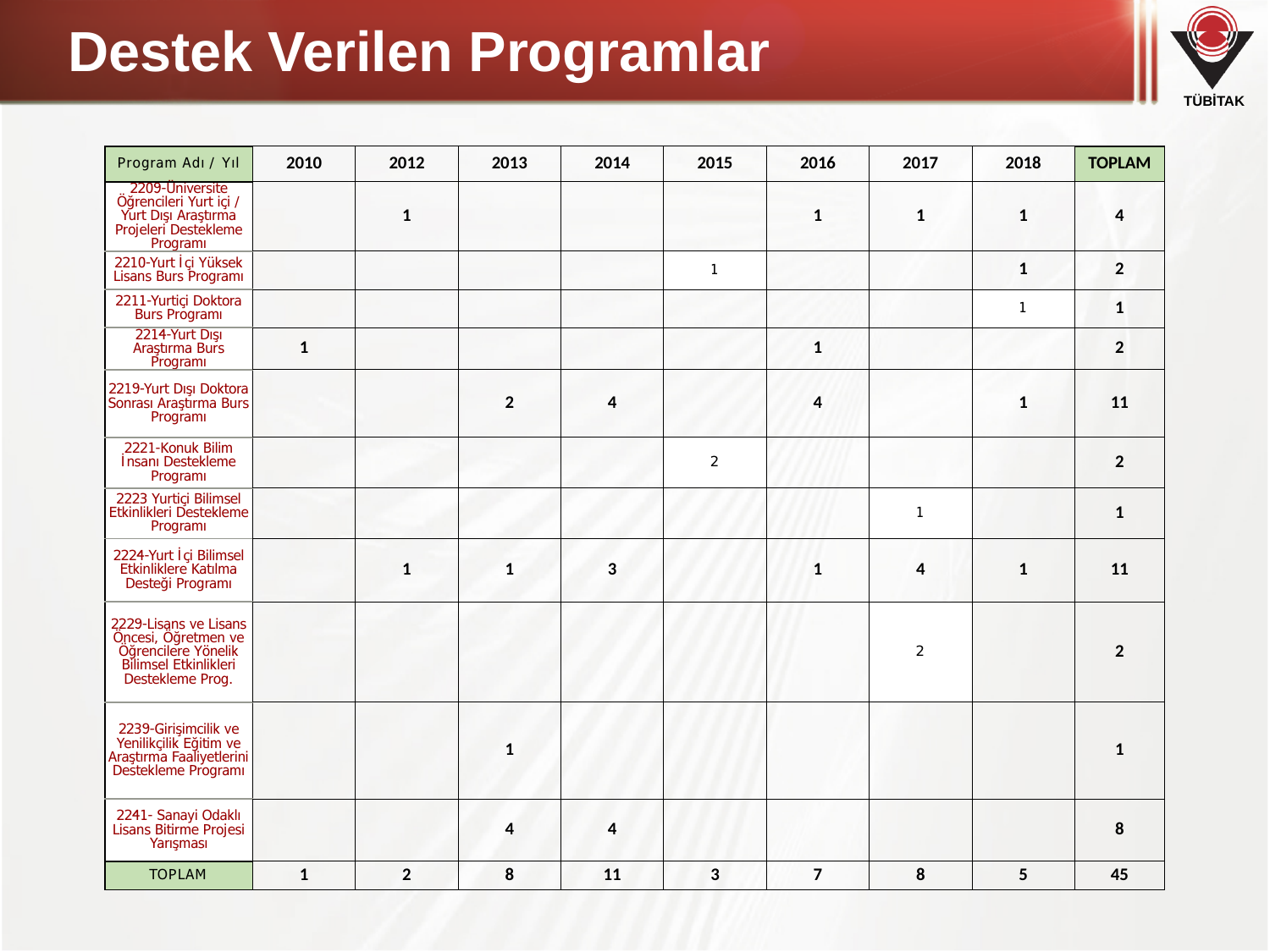

# Destek Verilen Programlar
| Program Adı / Yıl | 2010 | 2012 | 2013 | 2014 | 2015 | 2016 | 2017 | 2018 | TOPLAM |
| --- | --- | --- | --- | --- | --- | --- | --- | --- | --- |
| 2209-Üniversite Öğrencileri Yurt içi / Yurt Dışı Araştırma Projeleri Destekleme Programı |  | 1 |  |  |  | 1 | 1 | 1 | 4 |
| 2210-Yurt İçi Yüksek Lisans Burs Programı |  |  |  |  | 1 |  |  | 1 | 2 |
| 2211-Yurtiçi Doktora Burs Programı |  |  |  |  |  |  |  | 1 | 1 |
| 2214-Yurt Dışı Araştırma Burs Programı | 1 |  |  |  |  | 1 |  |  | 2 |
| 2219-Yurt Dışı Doktora Sonrası Araştırma Burs Programı |  |  | 2 | 4 |  | 4 |  | 1 | 11 |
| 2221-Konuk Bilim İnsanı Destekleme Programı |  |  |  |  | 2 |  |  |  | 2 |
| 2223 Yurtiçi Bilimsel Etkinlikleri Destekleme Programı |  |  |  |  |  |  | 1 |  | 1 |
| 2224-Yurt İçi Bilimsel Etkinliklere Katılma Desteği Programı |  | 1 | 1 | 3 |  | 1 | 4 | 1 | 11 |
| 2229-Lisans ve Lisans Öncesi, Öğretmen ve Öğrencilere Yönelik Bilimsel Etkinlikleri Destekleme Prog. |  |  |  |  |  |  | 2 |  | 2 |
| 2239-Girişimcilik ve Yenilikçilik Eğitim ve Araştırma Faaliyetlerini Destekleme Programı |  |  | 1 |  |  |  |  |  | 1 |
| 2241- Sanayi Odaklı Lisans Bitirme Projesi Yarışması |  |  | 4 | 4 |  |  |  |  | 8 |
| TOPLAM | 1 | 2 | 8 | 11 | 3 | 7 | 8 | 5 | 45 |